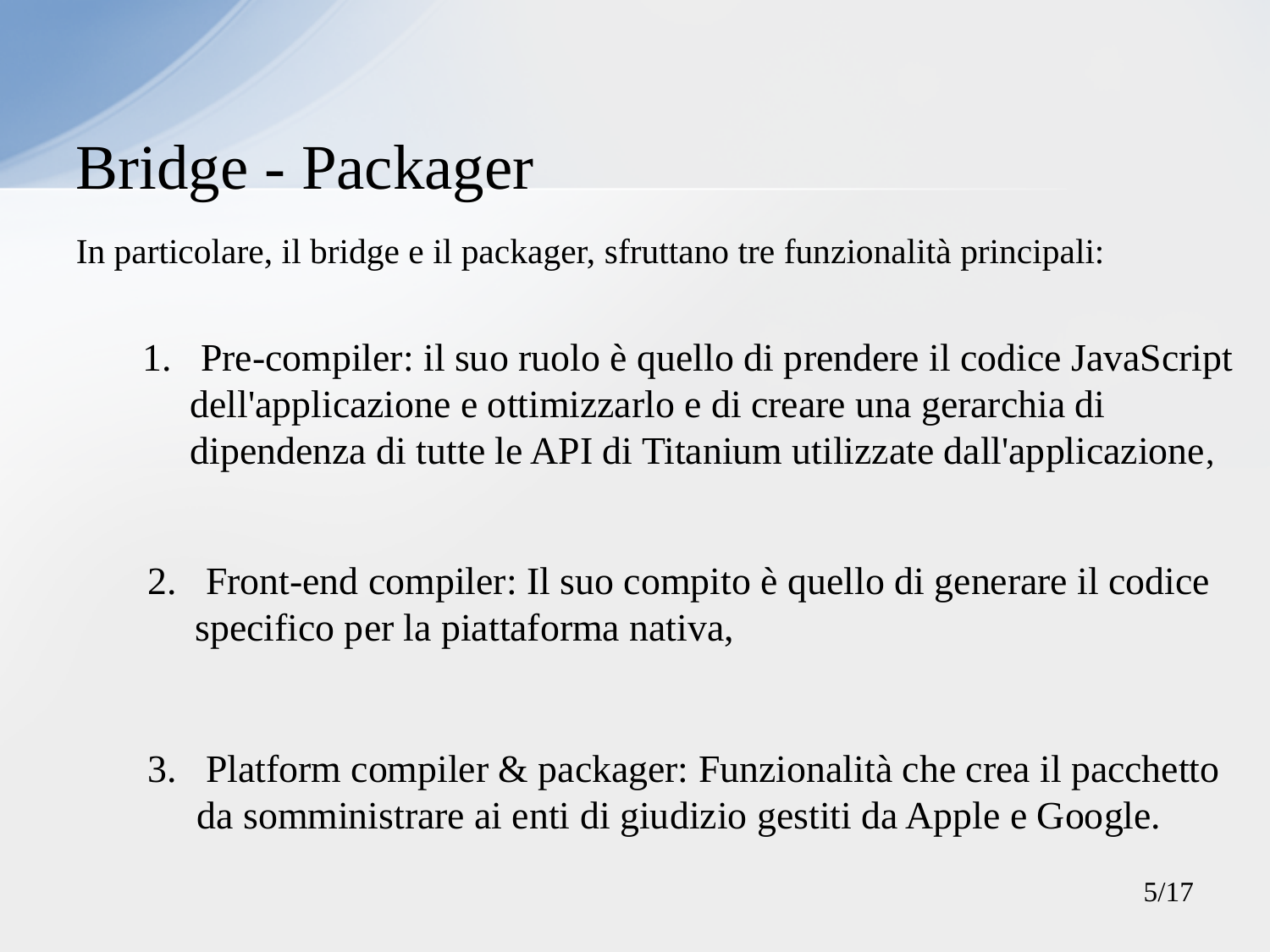

# Bridge - Packager
In particolare, il bridge e il packager, sfruttano tre funzionalità principali:

1.   Pre-compiler: il suo ruolo è quello di prendere il codice JavaScript dell'applicazione e ottimizzarlo e di creare una gerarchia di dipendenza di tutte le API di Titanium utilizzate dall'applicazione,
2.   Front-end compiler: Il suo compito è quello di generare il codice specifico per la piattaforma nativa,
3.   Platform compiler & packager: Funzionalità che crea il pacchetto da somministrare ai enti di giudizio gestiti da Apple e Google.
5/17